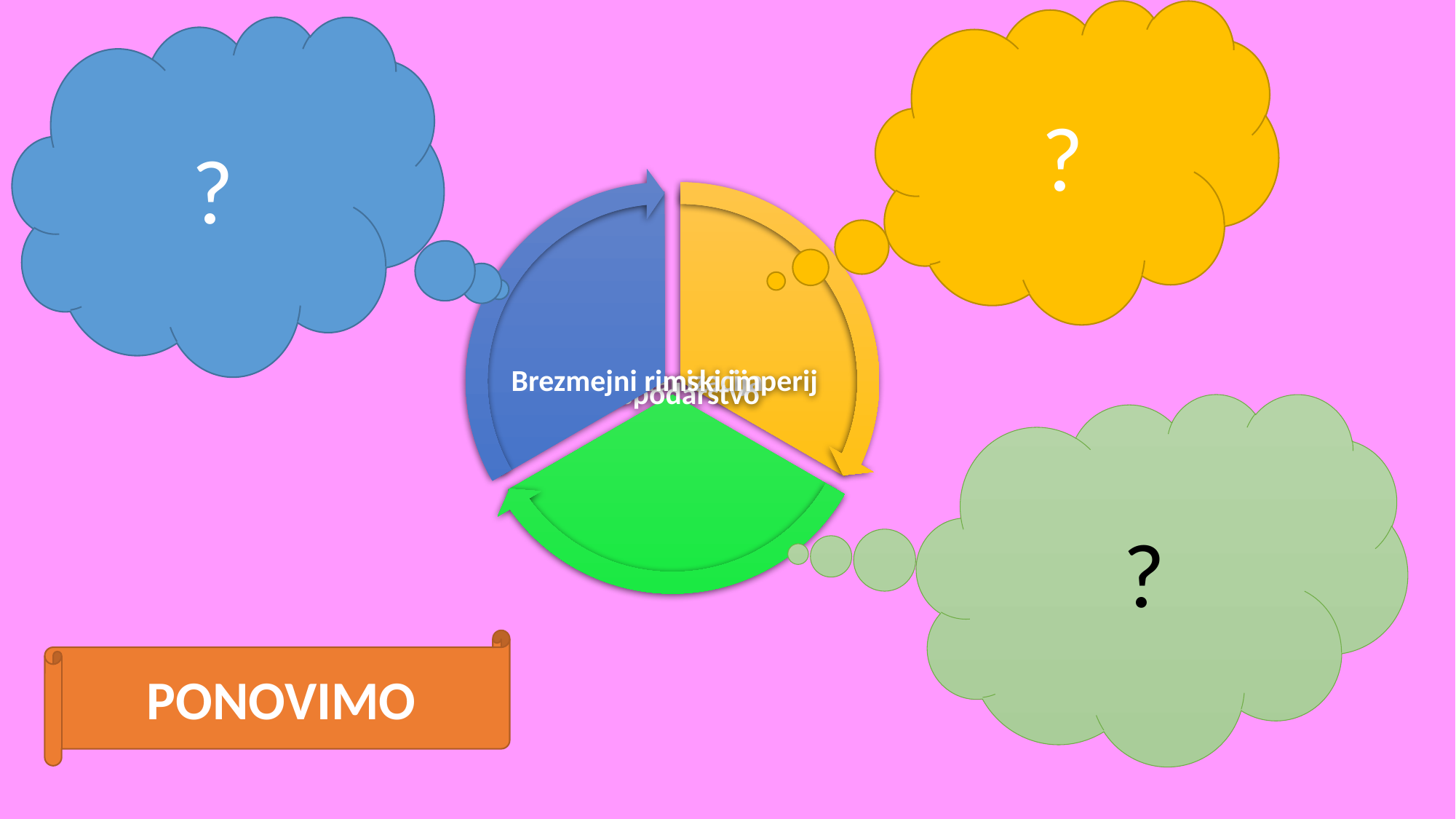

?
?
Romanizacija
Gospodarstvo
Brezmejni rimski imperij
?
PONOVIMO